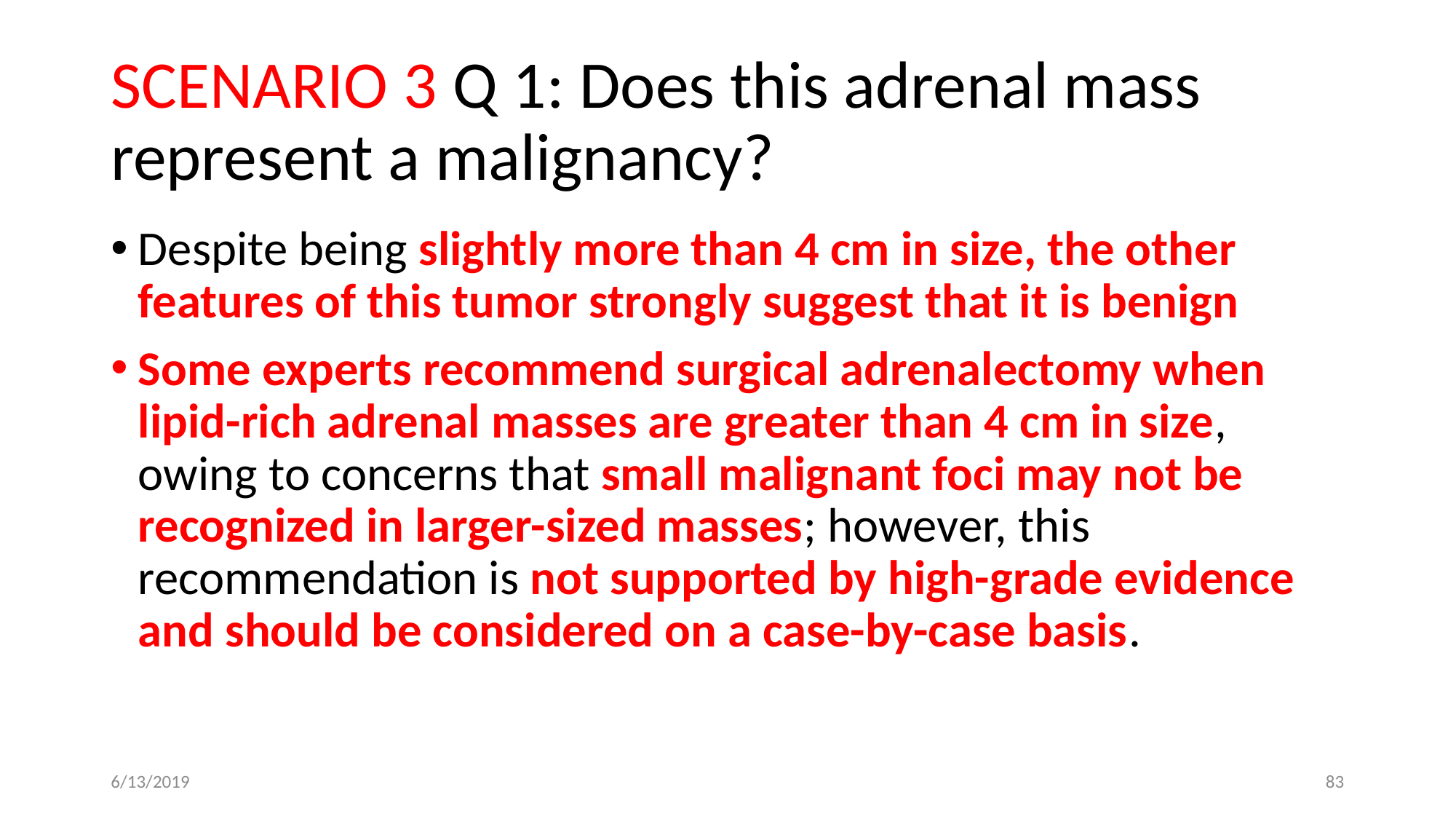

# SCENARIO 3 Q 1: Does this adrenal mass represent a malignancy?
Despite being slightly more than 4 cm in size, the other features of this tumor strongly suggest that it is benign
Some experts recommend surgical adrenalectomy when lipid-rich adrenal masses are greater than 4 cm in size, owing to concerns that small malignant foci may not be recognized in larger-sized masses; however, this recommendation is not supported by high-grade evidence and should be considered on a case-by-case basis.

6/13/2019
83